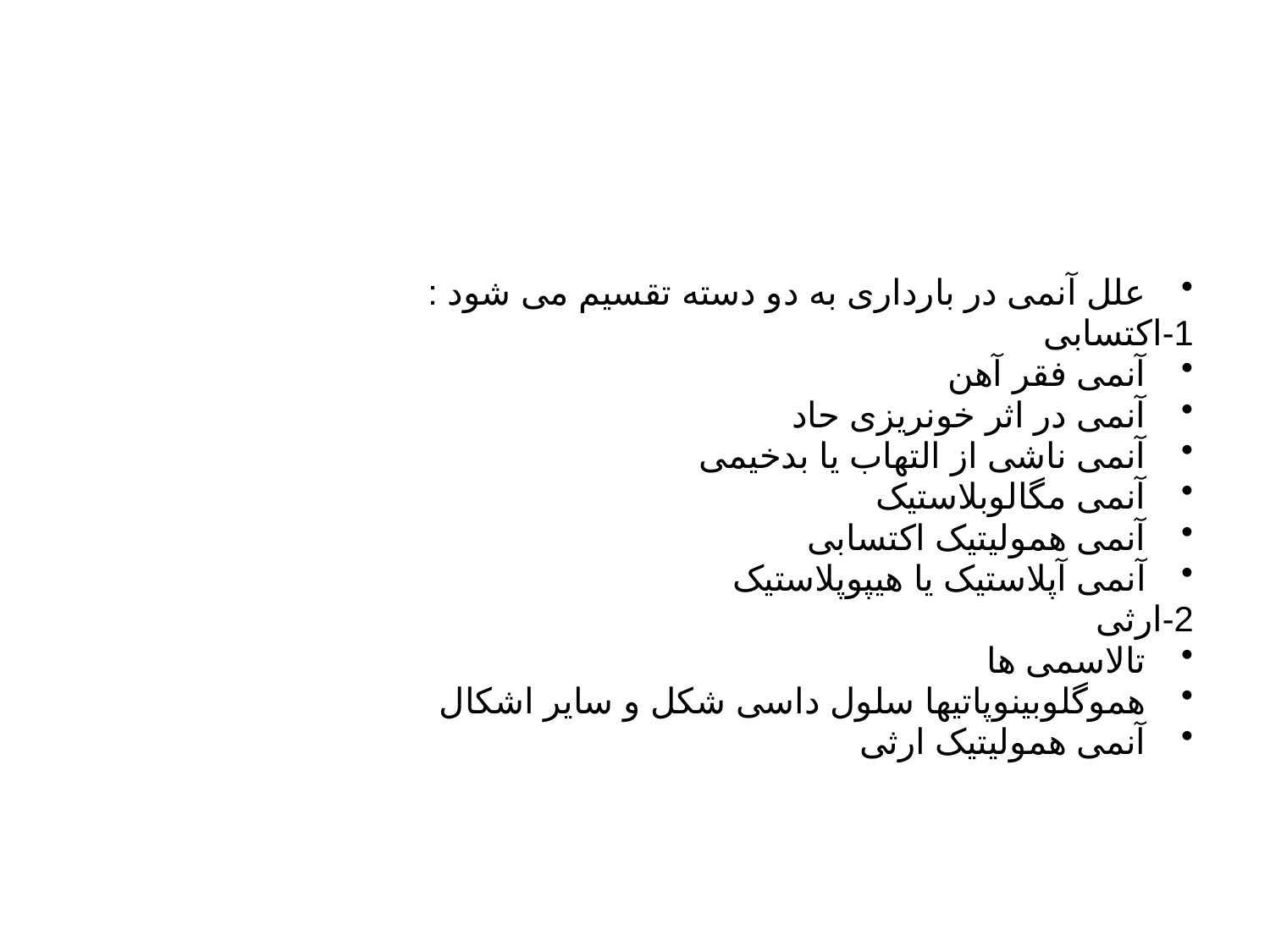

#

علل آنمی در بارداری به دو دسته تقسیم می شود :
1-اکتسابی
آنمی فقر آهن
آنمی در اثر خونریزی حاد
آنمی ناشی از التهاب یا بدخیمی
آنمی مگالوبلاستیک
آنمی همولیتیک اکتسابی
آنمی آپلاستیک یا هیپوپلاستیک
2-ارثی
تالاسمی ها
هموگلوبینوپاتیها سلول داسی شکل و سایر اشکال
آنمی همولیتیک ارثی